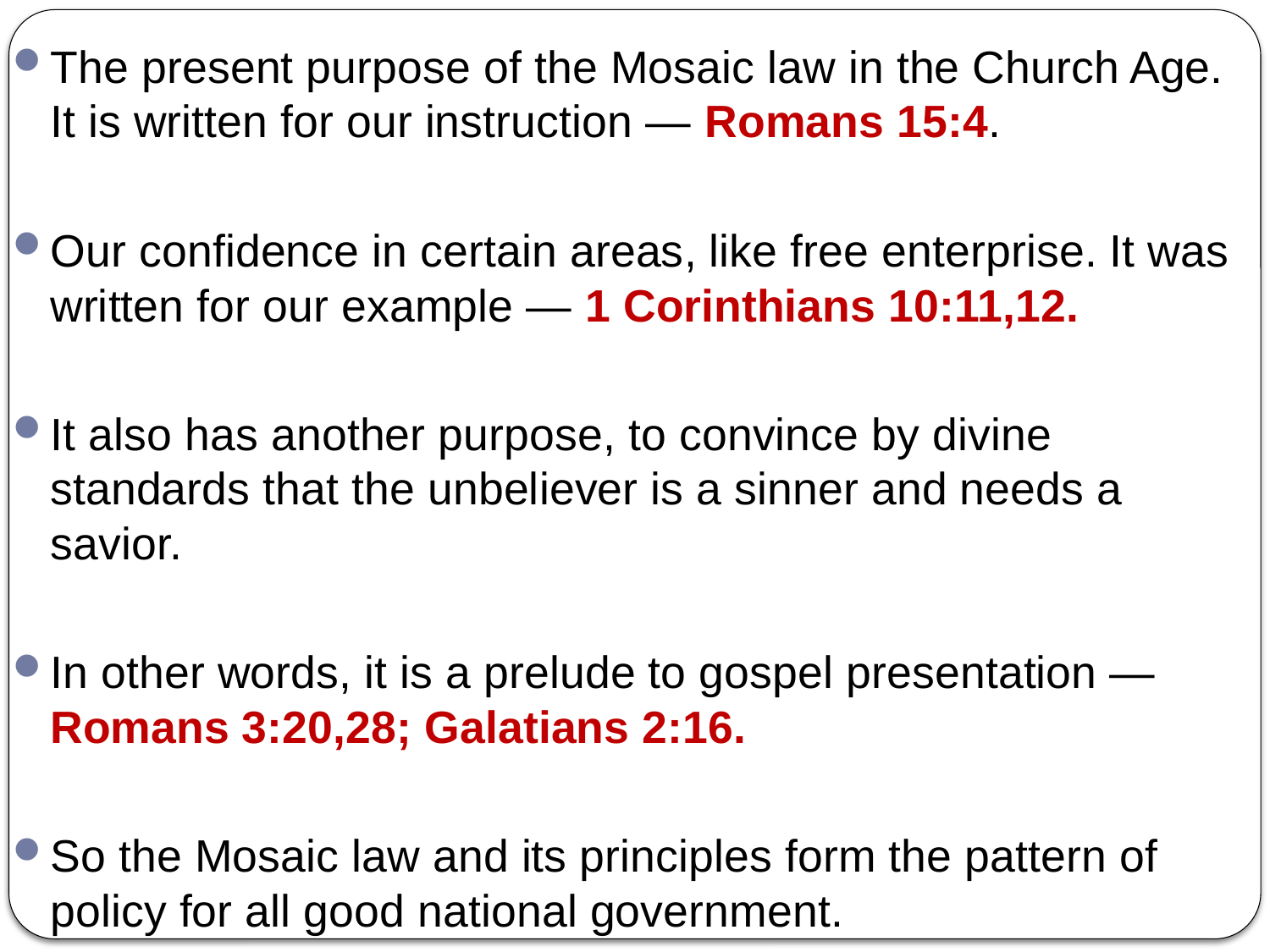

The present purpose of the Mosaic law in the Church Age. It is written for our instruction — Romans 15:4.

Our confidence in certain areas, like free enterprise. It was written for our example — 1 Corinthians 10:11,12.

It also has another purpose, to convince by divine standards that the unbeliever is a sinner and needs a savior.

In other words, it is a prelude to gospel presentation — Romans 3:20,28; Galatians 2:16.

So the Mosaic law and its principles form the pattern of policy for all good national government.